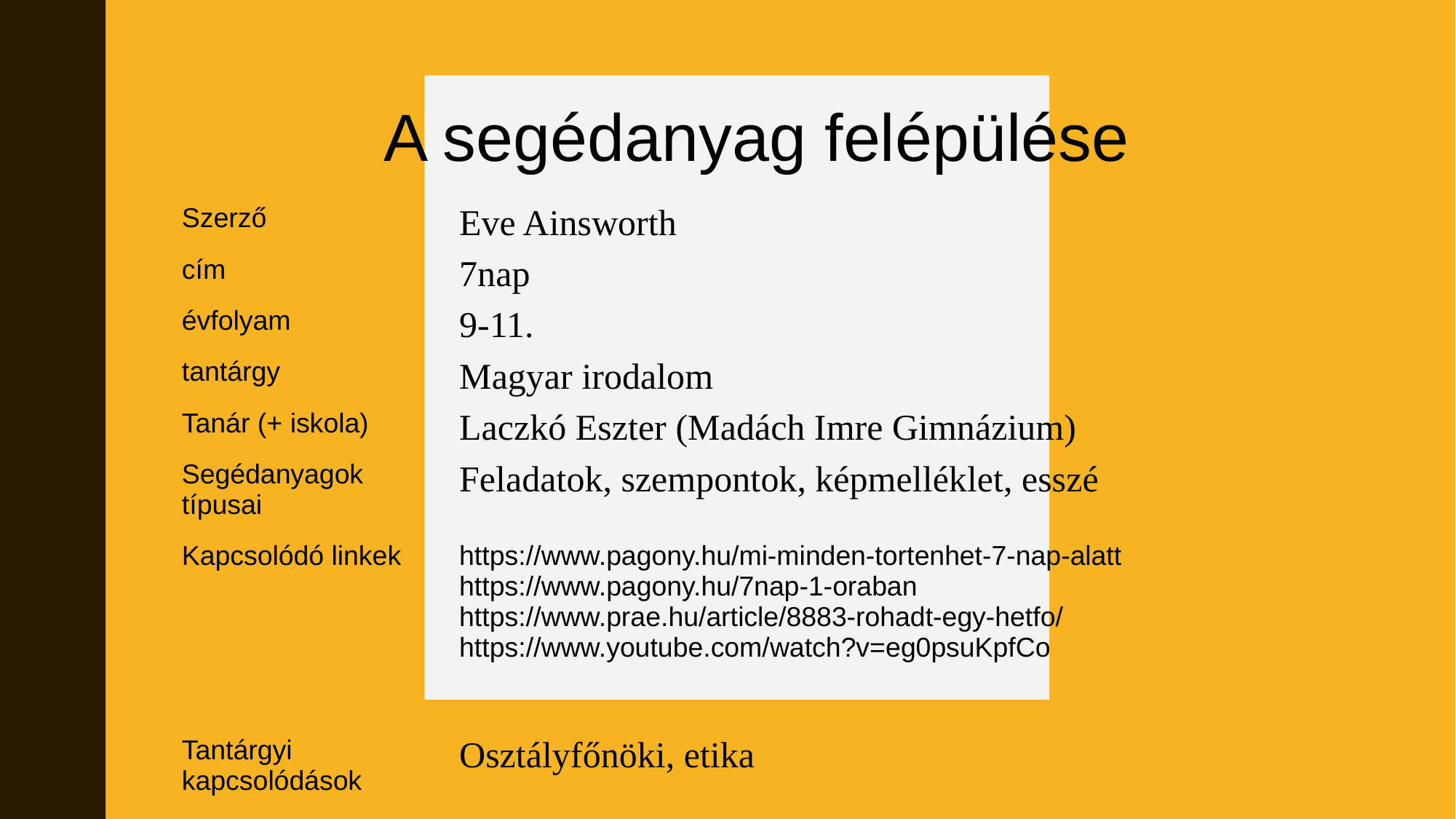

A segédanyag felépülése

| Szerző | Eve Ainsworth |
| --- | --- |
| cím | 7nap |
| évfolyam | 9-11. |
| tantárgy | Magyar irodalom |
| Tanár (+ iskola) | Laczkó Eszter (Madách Imre Gimnázium) |
| Segédanyagok típusai | Feladatok, szempontok, képmelléklet, esszé |
| Kapcsolódó linkek | https://www.pagony.hu/mi-minden-tortenhet-7-nap-alatt https://www.pagony.hu/7nap-1-oraban https://www.prae.hu/article/8883-rohadt-egy-hetfo/ https://www.youtube.com/watch?v=eg0psuKpfCo |
| Tantárgyi kapcsolódások | Osztályfőnöki, etika |